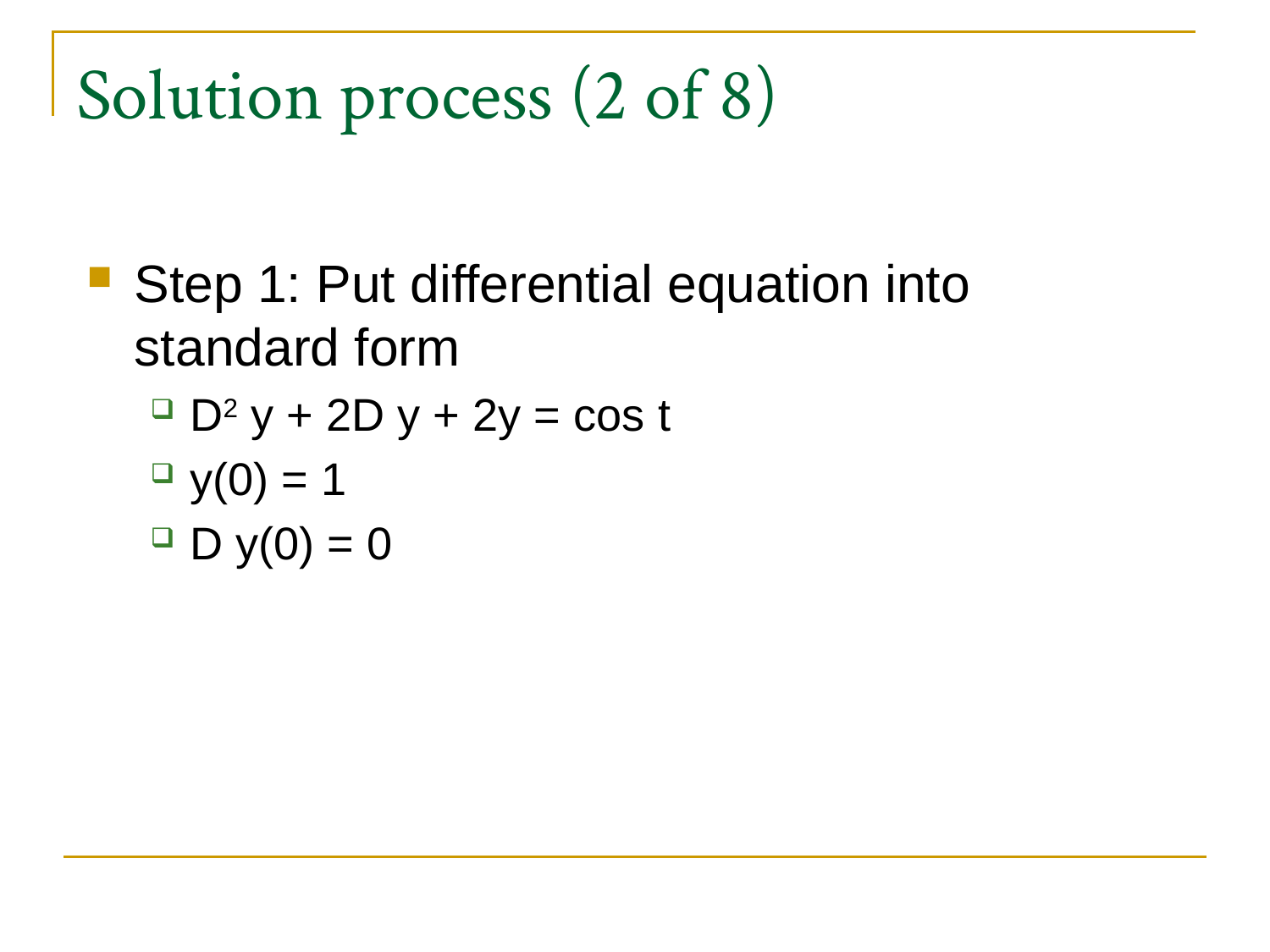

# Solution process (2 of 8)
Step 1: Put differential equation into standard form
D2 y + 2D y + 2y = cos t
y(0) = 1
D y(0) = 0